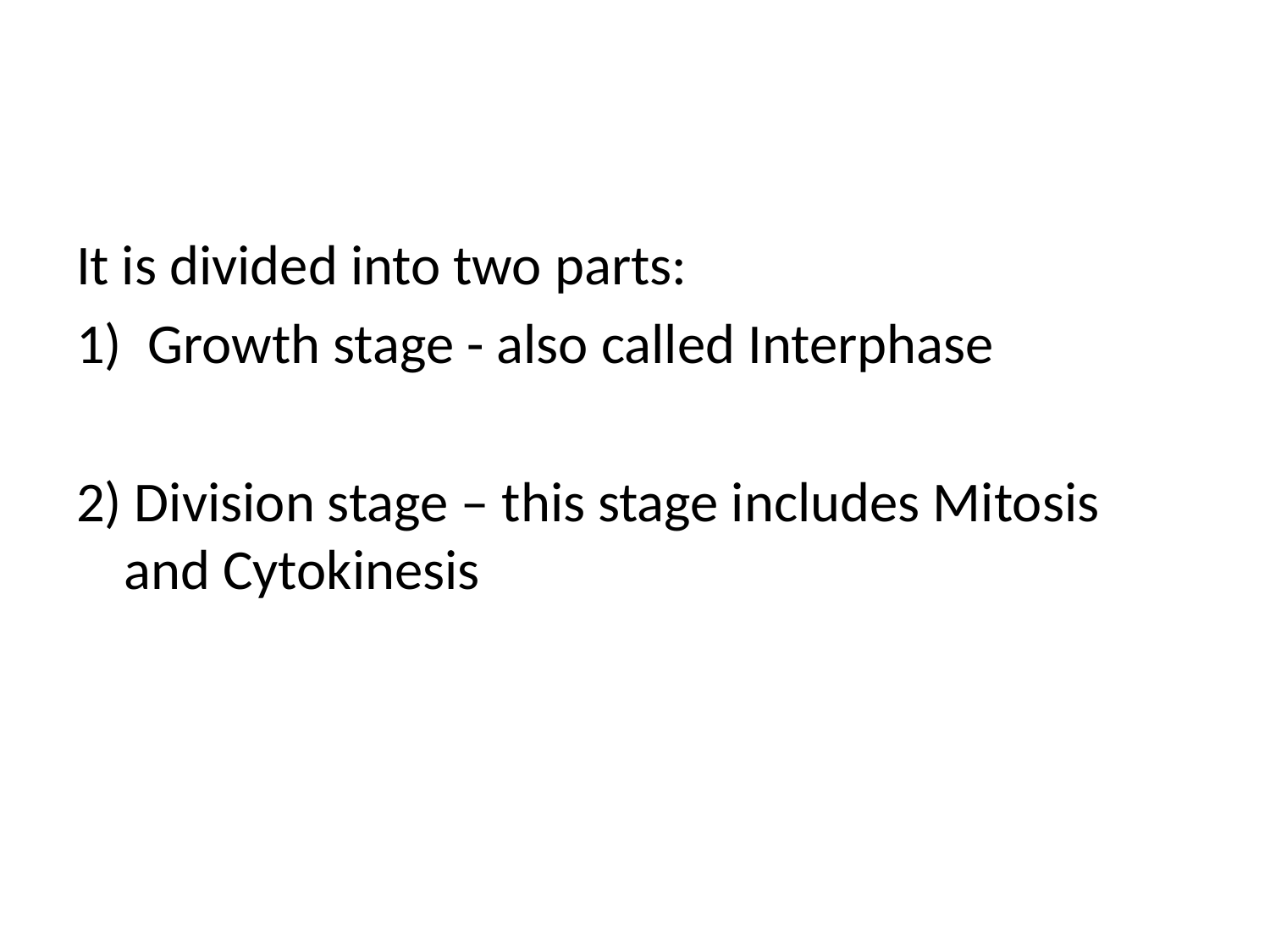

#
It is divided into two parts:
Growth stage - also called Interphase

2) Division stage – this stage includes Mitosis and Cytokinesis